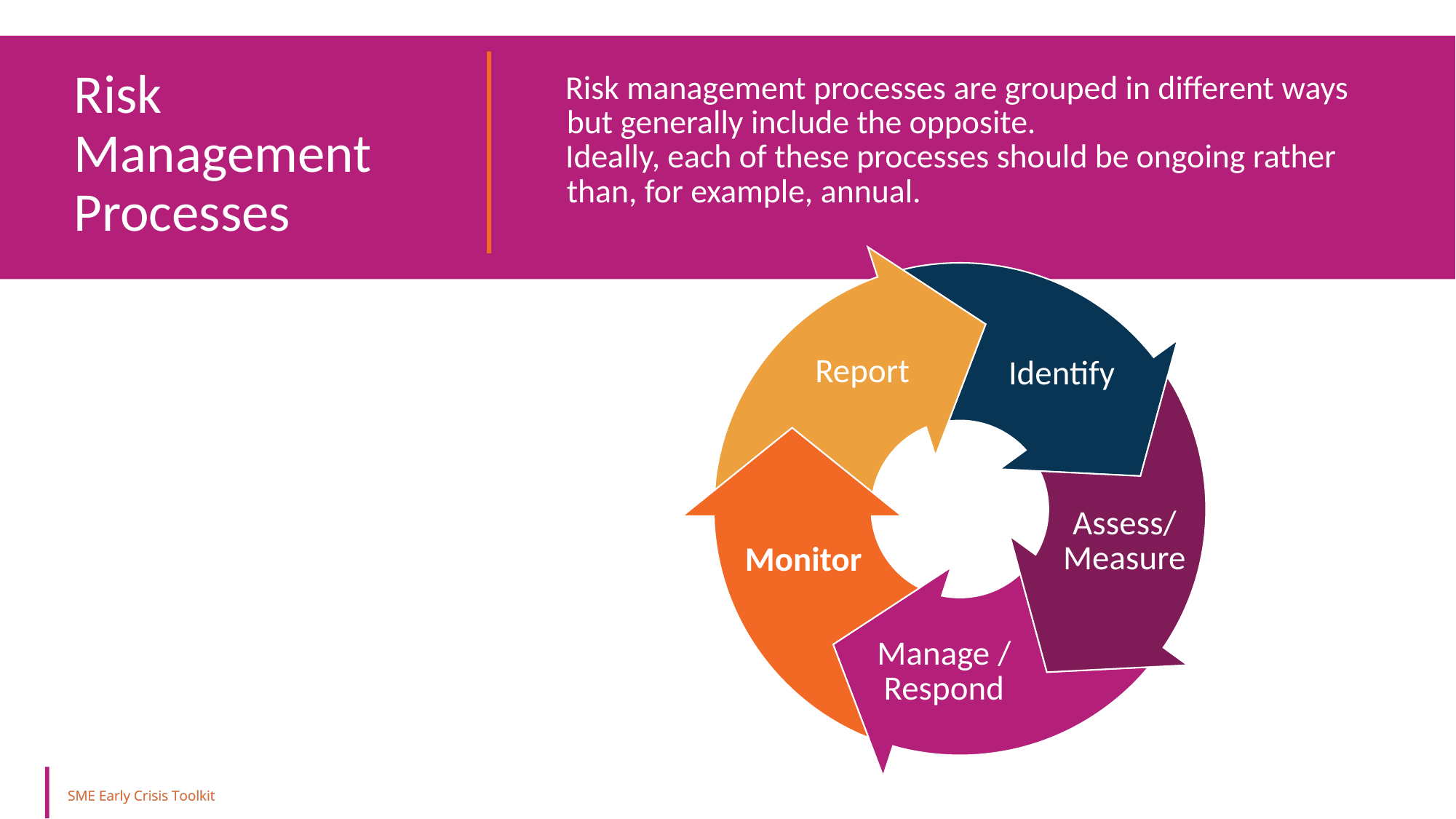

Brainstorming Risk Areas
Risk Management Processes

Risk management processes are grouped in different ways but generally include the opposite.
Ideally, each of these processes should be ongoing rather than, for example, annual.

Report
Identify

Assess/ Measure
Monitor
Manage /
Respond